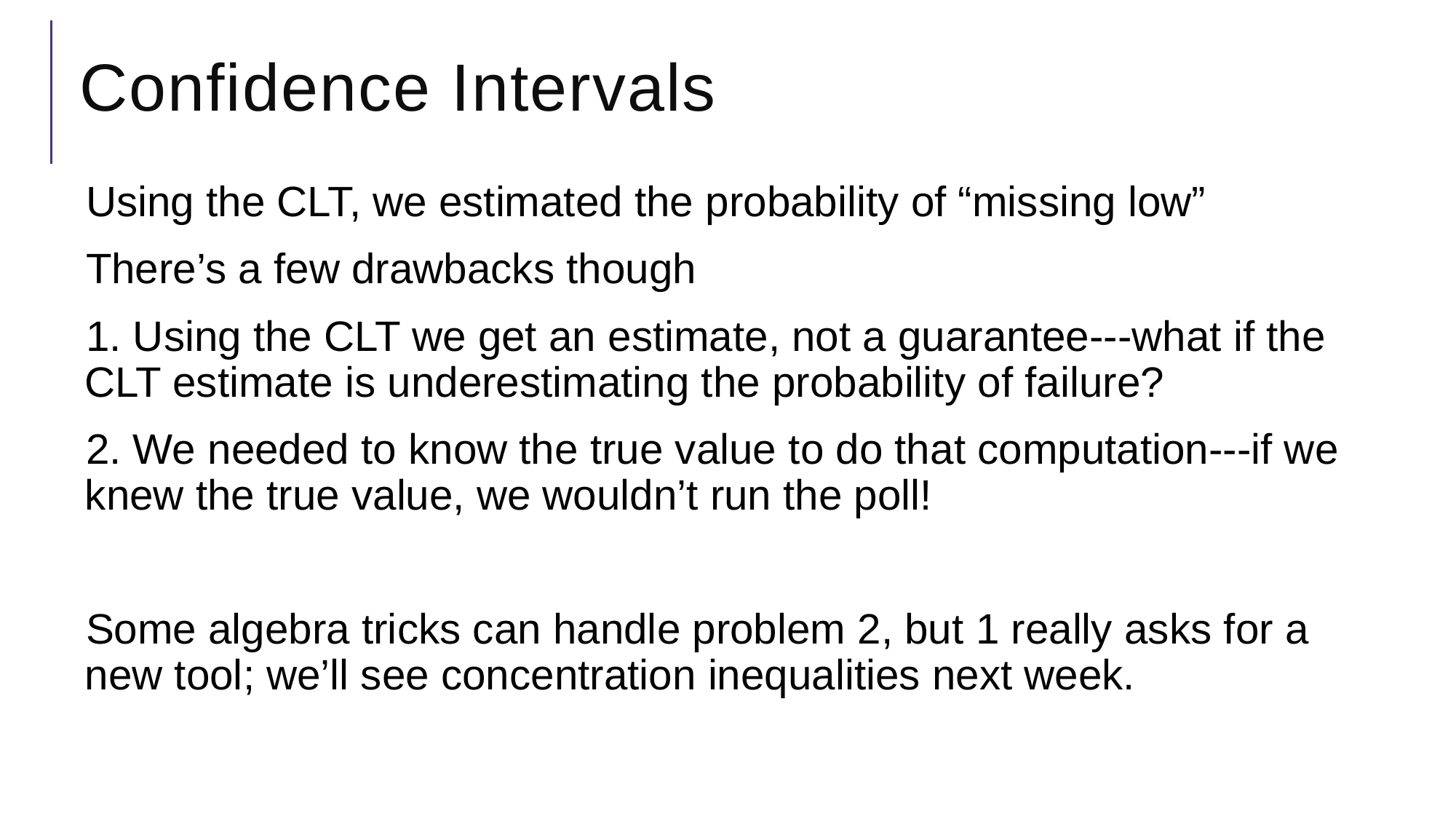

# Confidence Intervals
Using the CLT, we estimated the probability of “missing low”
There’s a few drawbacks though
1. Using the CLT we get an estimate, not a guarantee---what if the CLT estimate is underestimating the probability of failure?
2. We needed to know the true value to do that computation---if we knew the true value, we wouldn’t run the poll!

Some algebra tricks can handle problem 2, but 1 really asks for a new tool; we’ll see concentration inequalities next week.